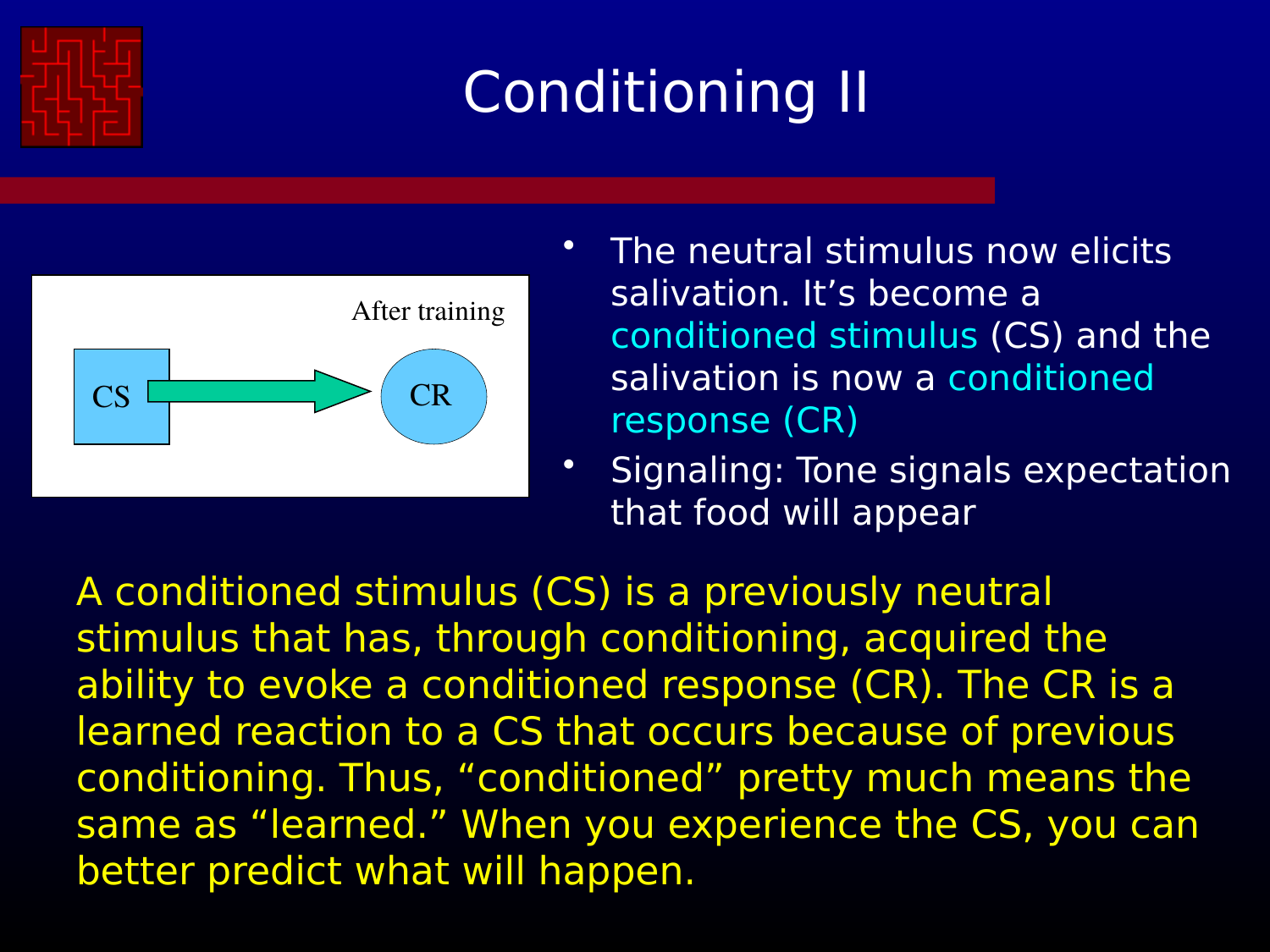

# Conditioning II
The neutral stimulus now elicits salivation. It’s become a conditioned stimulus (CS) and the salivation is now a conditioned response (CR)
Signaling: Tone signals expectation that food will appear

After training

CR
CS
A conditioned stimulus (CS) is a previously neutral stimulus that has, through conditioning, acquired the ability to evoke a conditioned response (CR). The CR is a learned reaction to a CS that occurs because of previous conditioning. Thus, “conditioned” pretty much means the same as “learned.” When you experience the CS, you can better predict what will happen.